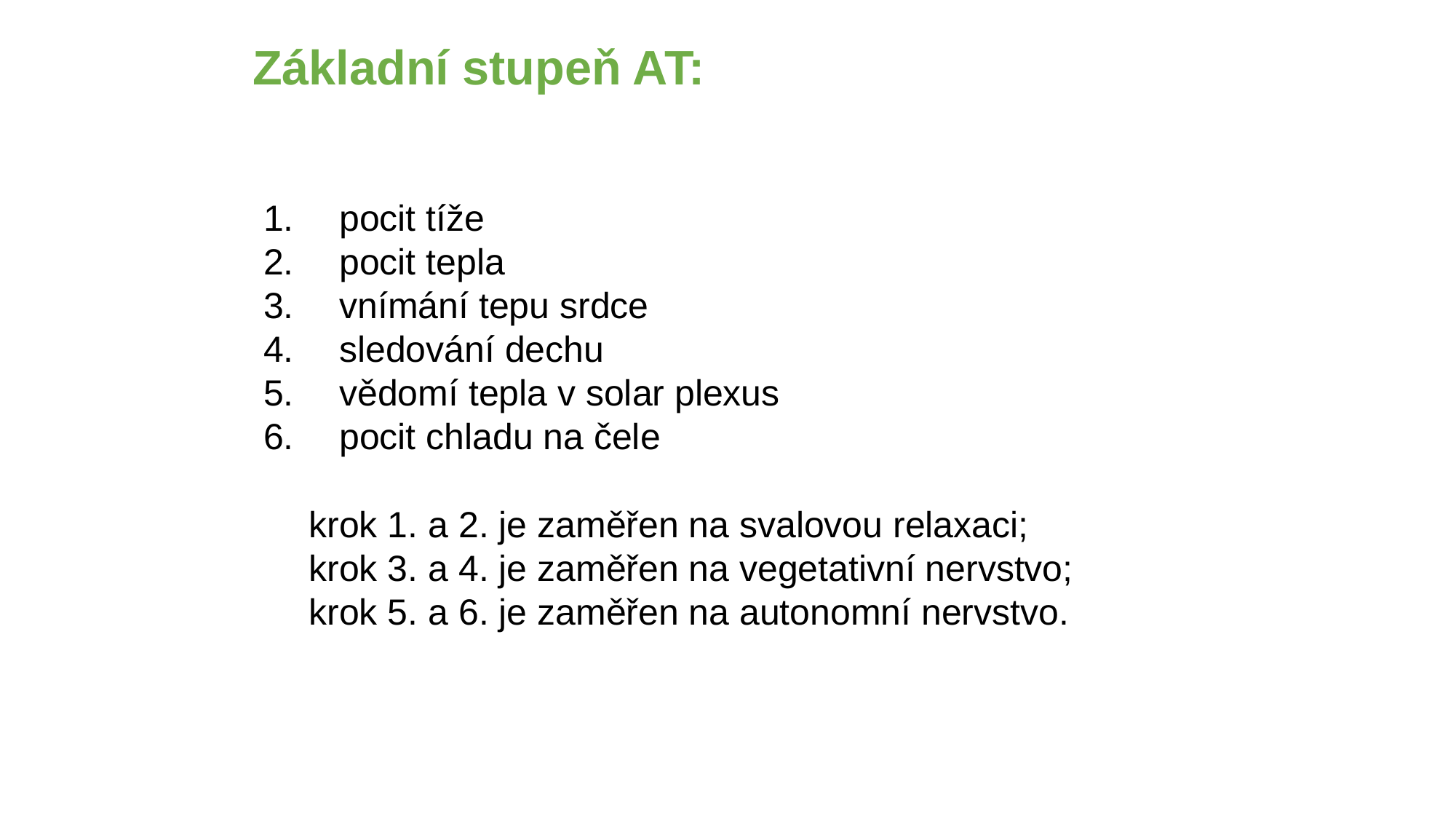

Základní stupeň AT:

1.     pocit tíže
2.     pocit tepla
3.     vnímání tepu srdce
4.     sledování dechu
5.     vědomí tepla v solar plexus
6.     pocit chladu na čele

krok 1. a 2. je zaměřen na svalovou relaxaci;
krok 3. a 4. je zaměřen na vegetativní nervstvo;
krok 5. a 6. je zaměřen na autonomní nervstvo.

13